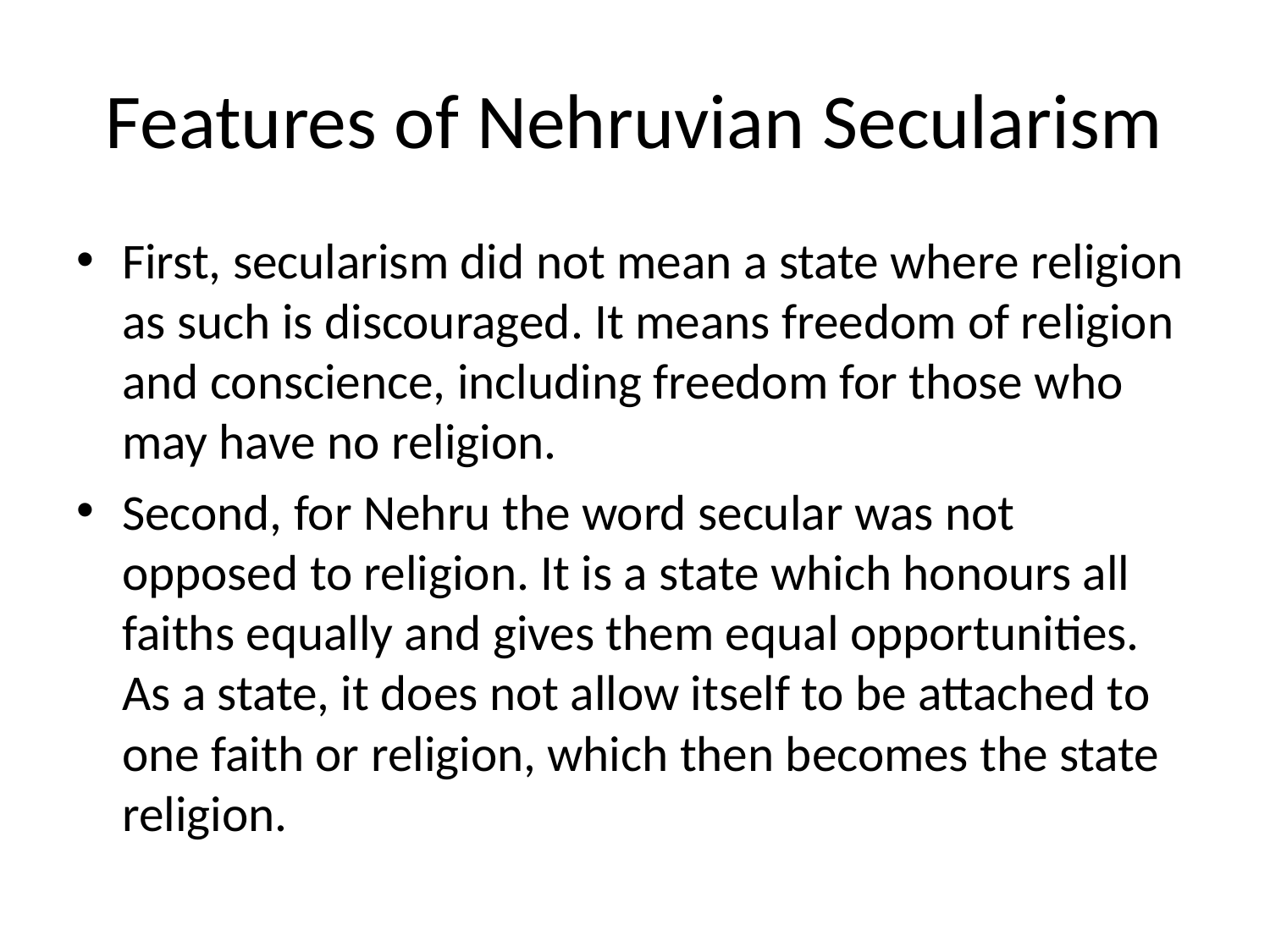

# Features of Nehruvian Secularism
First, secularism did not mean a state where religion as such is discouraged. It means freedom of religion and conscience, including freedom for those who may have no religion.
Second, for Nehru the word secular was not opposed to religion. It is a state which honours all faiths equally and gives them equal opportunities. As a state, it does not allow itself to be attached to one faith or religion, which then becomes the state religion.